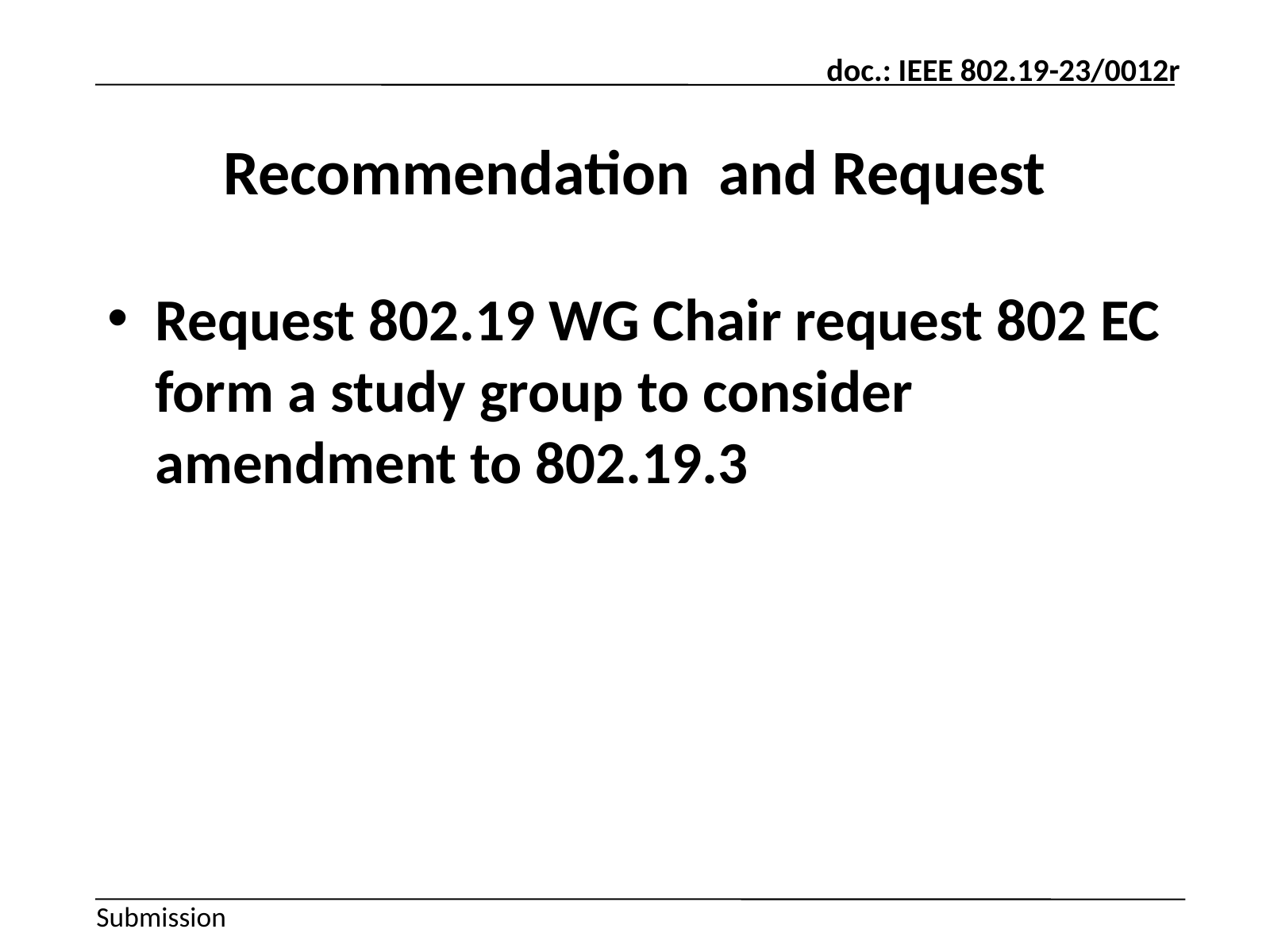

# Recommendation  and Request
Request 802.19 WG Chair request 802 EC form a study group to consider amendment to 802.19.3